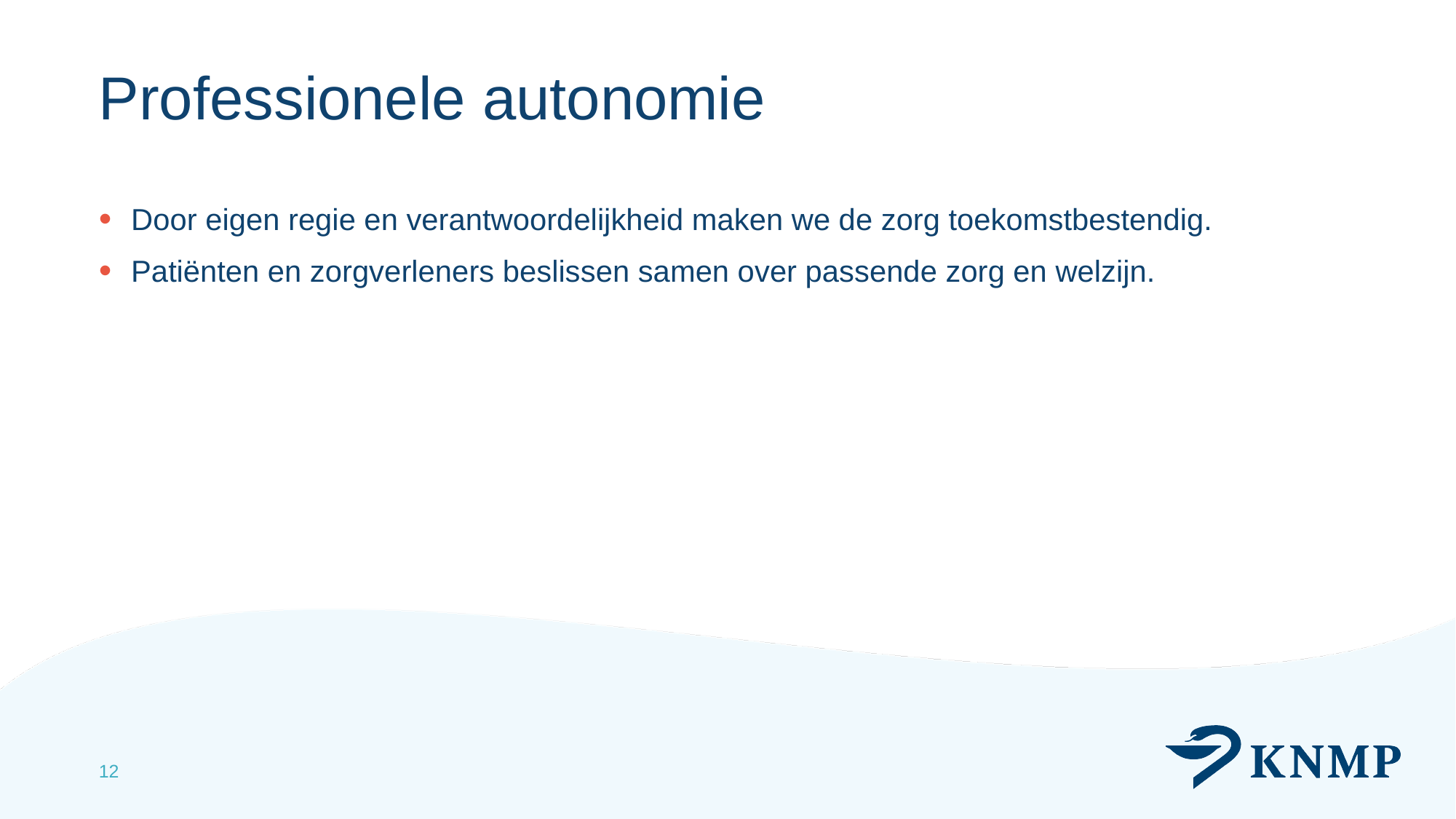

# Professionele autonomie
Door eigen regie en verantwoordelijkheid maken we de zorg toekomstbestendig.
Patiënten en zorgverleners beslissen samen over passende zorg en welzijn.
12